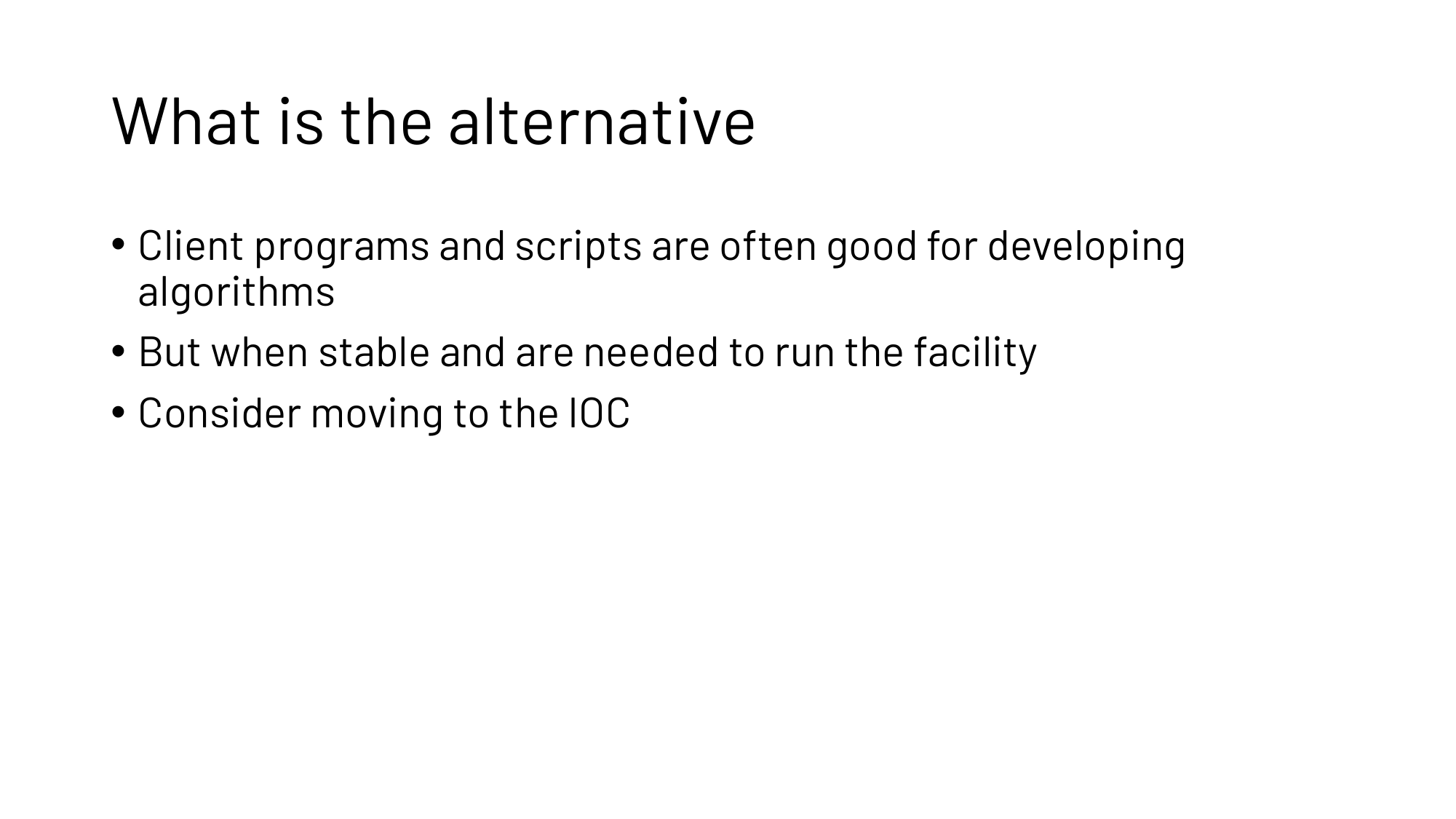

# What is the alternative
Client programs and scripts are often good for developing algorithms
But when stable and are needed to run the facility
Consider moving to the IOC